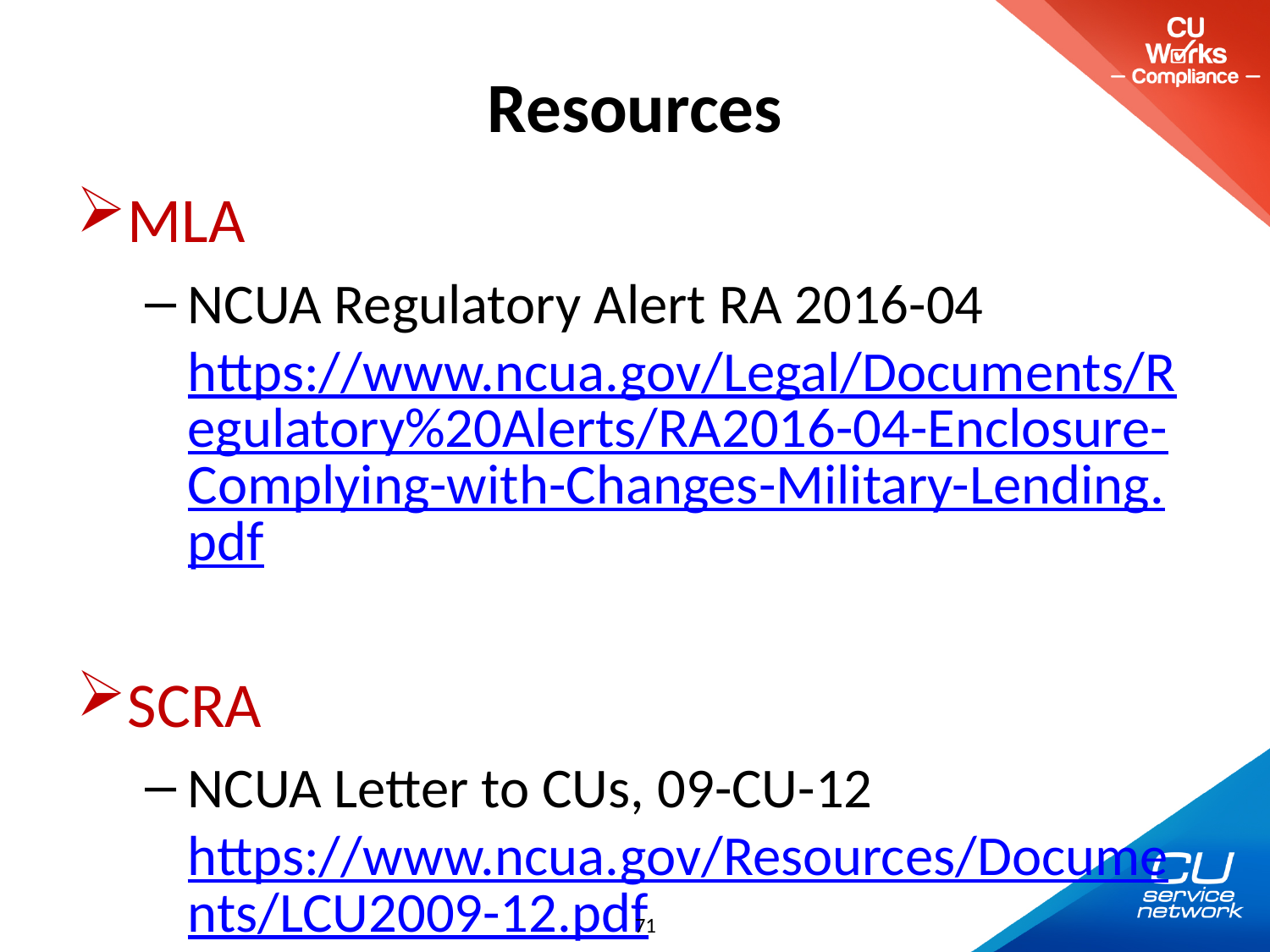

# Resources
MLA
NCUA Regulatory Alert RA 2016-04 https://www.ncua.gov/Legal/Documents/Regulatory%20Alerts/RA2016-04-Enclosure-Complying-with-Changes-Military-Lending.pdf

SCRA
NCUA Letter to CUs, 09-CU-12 https://www.ncua.gov/Resources/Documents/LCU2009-12.pdf

71